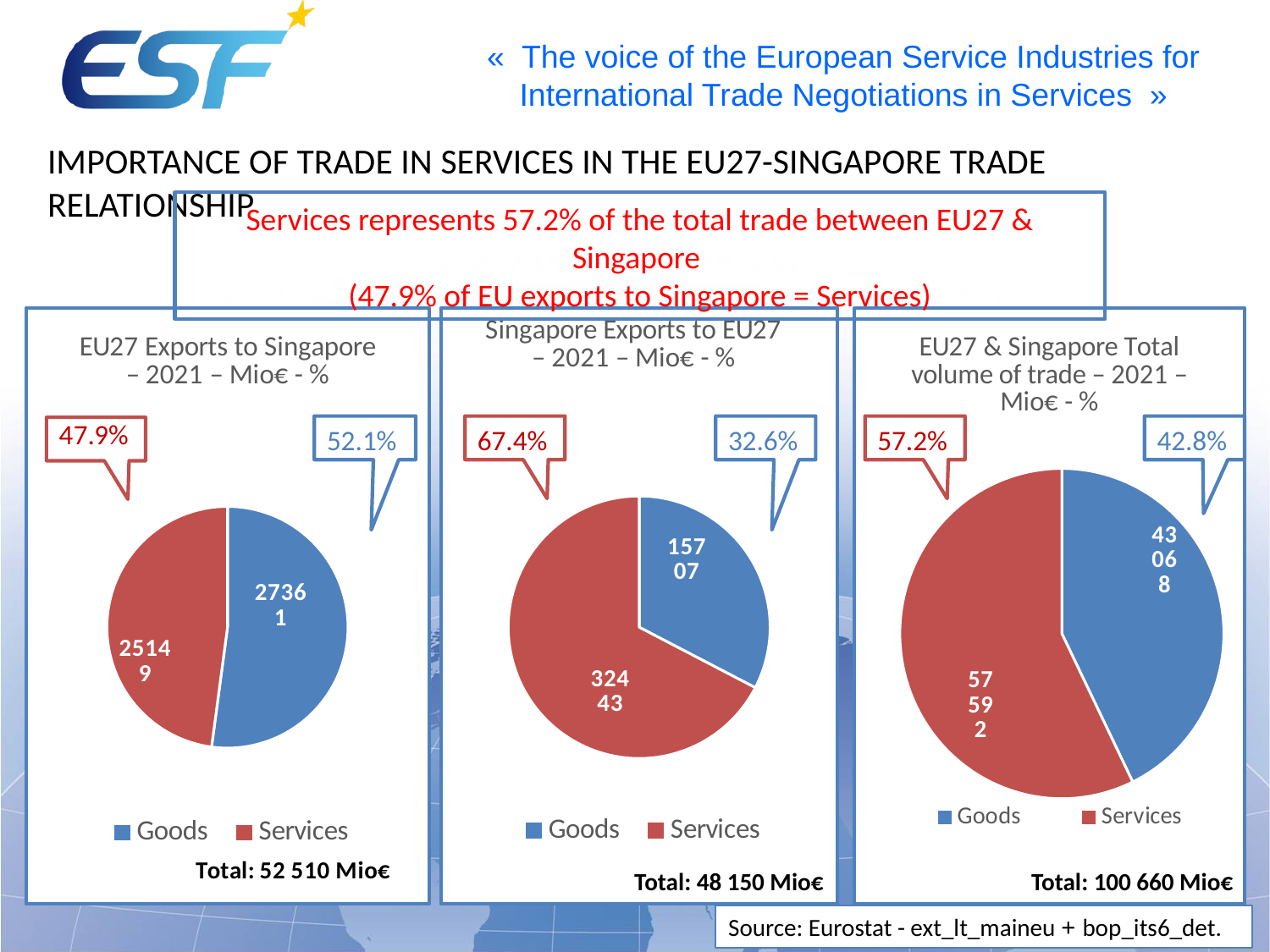

Importance of trade in services in the EU27-Singapore trade relationship
Services represents 57.2% of the total trade between EU27 & Singapore
(47.9% of EU exports to Singapore = Services)

### Chart: EU27 Exports to Singapore – 2021 – Mio€ - %

| Category | EU Exports to Singapore |
|---|---|
| Goods | 27361.0 |
| Services | 25149.0 |

### Chart: Singapore Exports to EU27 – 2021 – Mio€ - %

| Category | Singapore Exports to EU |
|---|---|
| Goods | 15707.0 |
| Services | 32443.0 |

### Chart: EU27 & Singapore Total volume of trade – 2021 – Mio€ - %

| Category | EU27 & Singapore total trade |
|---|---|
| Goods | 43068.0 |
| Services | 57592.0 |
42.8%
52.1%
32.6%
57.2%
67.4%
Total: 100 660 Mio€
Total: 48 150 Mio€
Source: Eurostat - ext_lt_maineu + bop_its6_det.